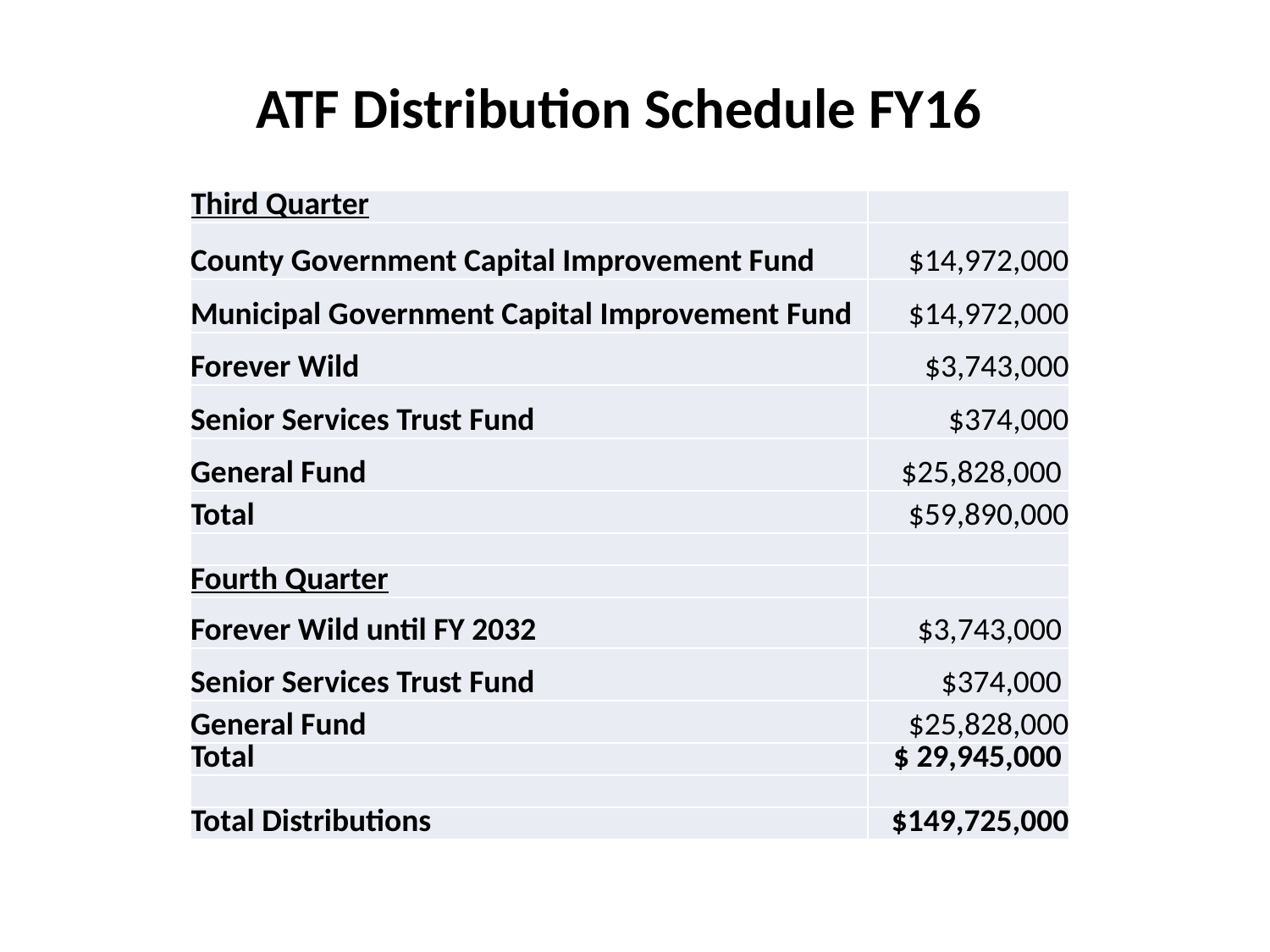

# ATF Distribution Schedule FY16
| Third Quarter |  |
| --- | --- |
| County Government Capital Improvement Fund | $14,972,000 |
| Municipal Government Capital Improvement Fund | $14,972,000 |
| Forever Wild | $3,743,000 |
| Senior Services Trust Fund | $374,000 |
| General Fund | $25,828,000 |
| Total | $59,890,000 |
|  |  |
| Fourth Quarter |  |
| Forever Wild until FY 2032 | $3,743,000 |
| Senior Services Trust Fund | $374,000 |
| General Fund | $25,828,000 |
| Total | $ 29,945,000 |
|  |  |
| Total Distributions | $149,725,000 |